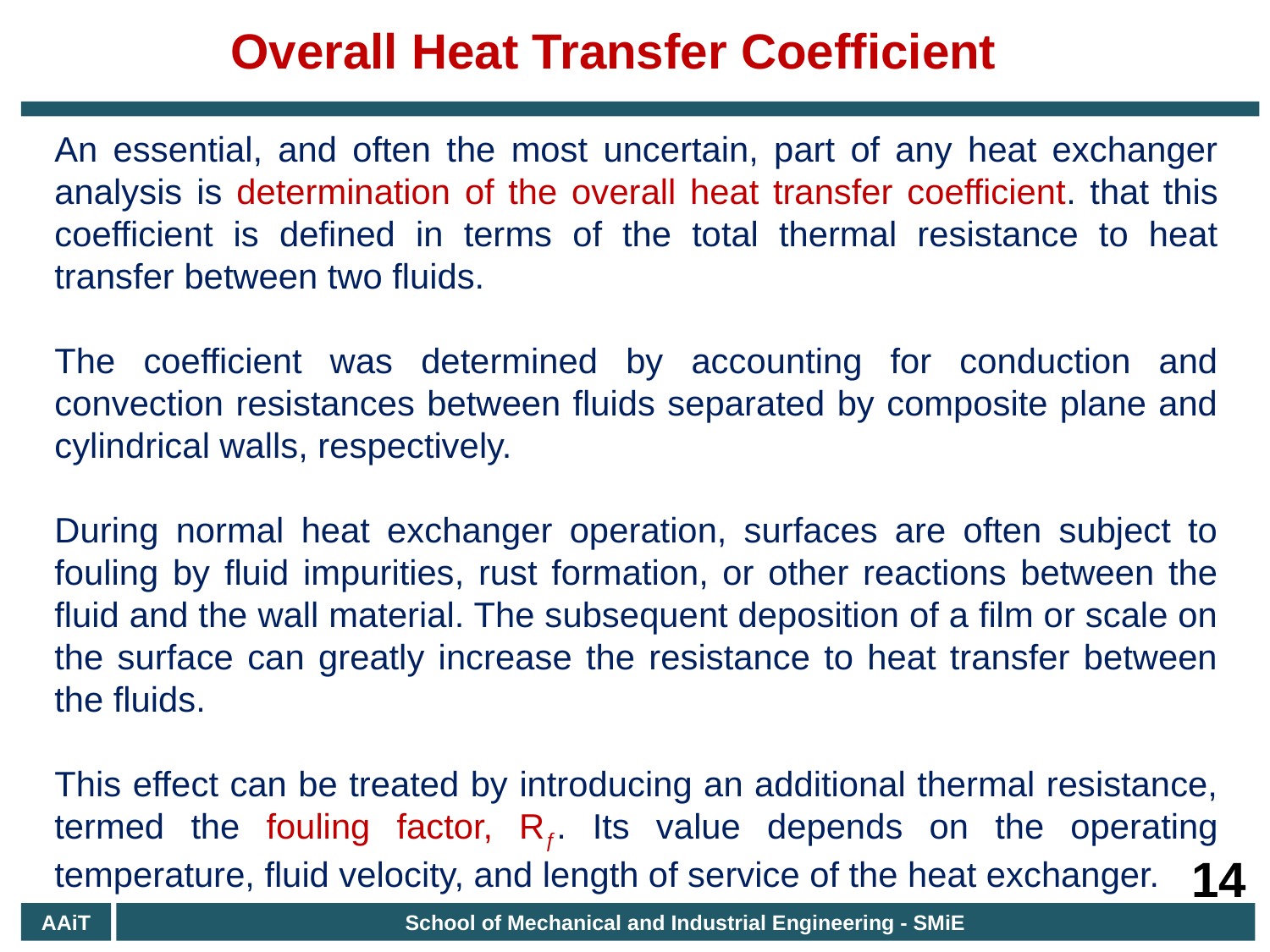

Overall Heat Transfer Coefficient

An essential, and often the most uncertain, part of any heat exchanger analysis is determination of the overall heat transfer coefficient. that this coefficient is defined in terms of the total thermal resistance to heat transfer between two fluids.

The coefficient was determined by accounting for conduction and convection resistances between fluids separated by composite plane and cylindrical walls, respectively.

During normal heat exchanger operation, surfaces are often subject to fouling by fluid impurities, rust formation, or other reactions between the fluid and the wall material. The subsequent deposition of a film or scale on the surface can greatly increase the resistance to heat transfer between the fluids.

This effect can be treated by introducing an additional thermal resistance, termed the fouling factor, Rƒ. Its value depends on the operating temperature, fluid velocity, and length of service of the heat exchanger.

14
AAiT
School of Mechanical and Industrial Engineering - SMiE